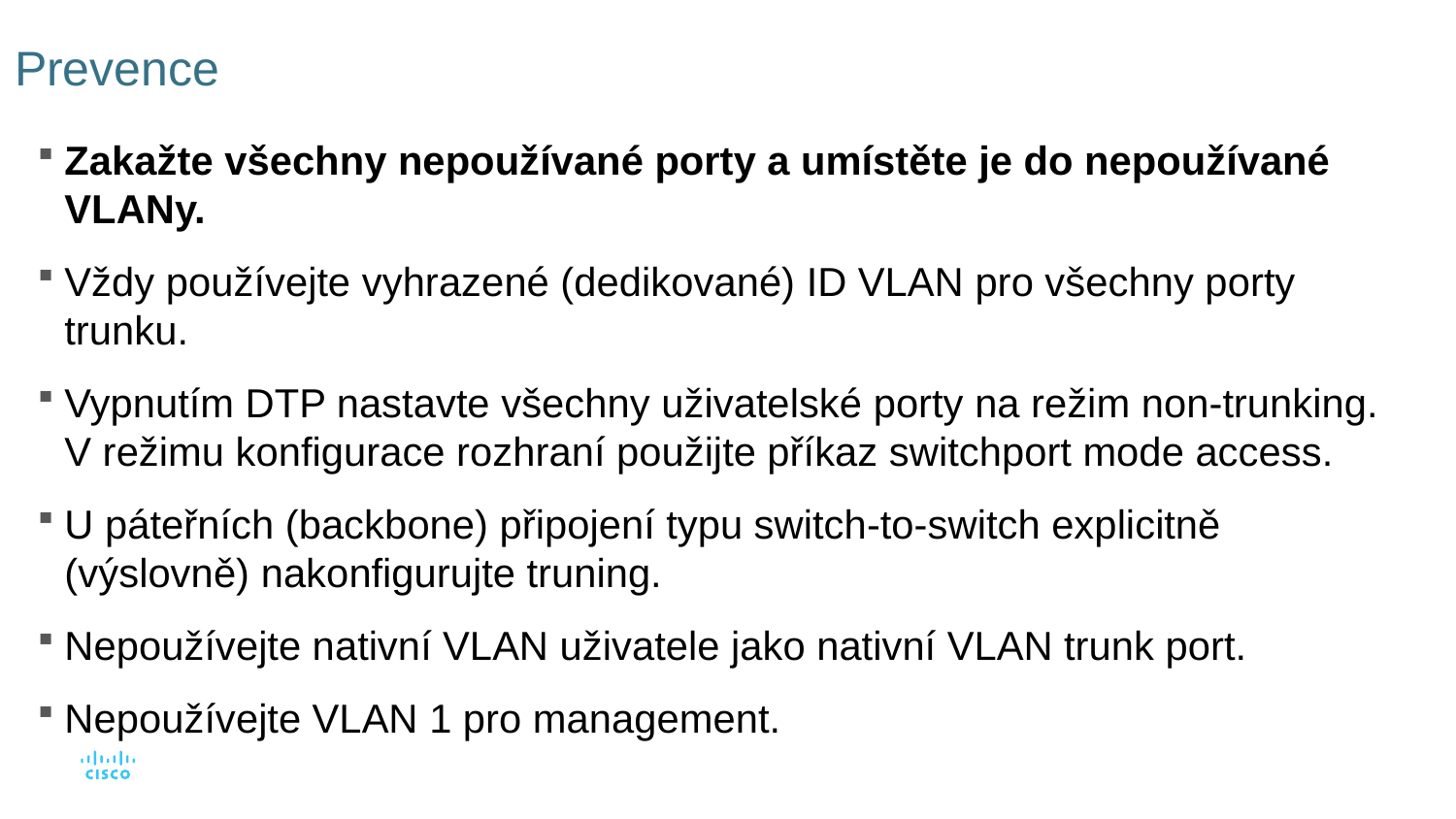

# Prevence
Zakažte všechny nepoužívané porty a umístěte je do nepoužívané VLANy.
Vždy používejte vyhrazené (dedikované) ID VLAN pro všechny porty trunku.
Vypnutím DTP nastavte všechny uživatelské porty na režim non-trunking. V režimu konfigurace rozhraní použijte příkaz switchport mode access.
U páteřních (backbone) připojení typu switch-to-switch explicitně (výslovně) nakonfigurujte truning.
Nepoužívejte nativní VLAN uživatele jako nativní VLAN trunk port.
Nepoužívejte VLAN 1 pro management.